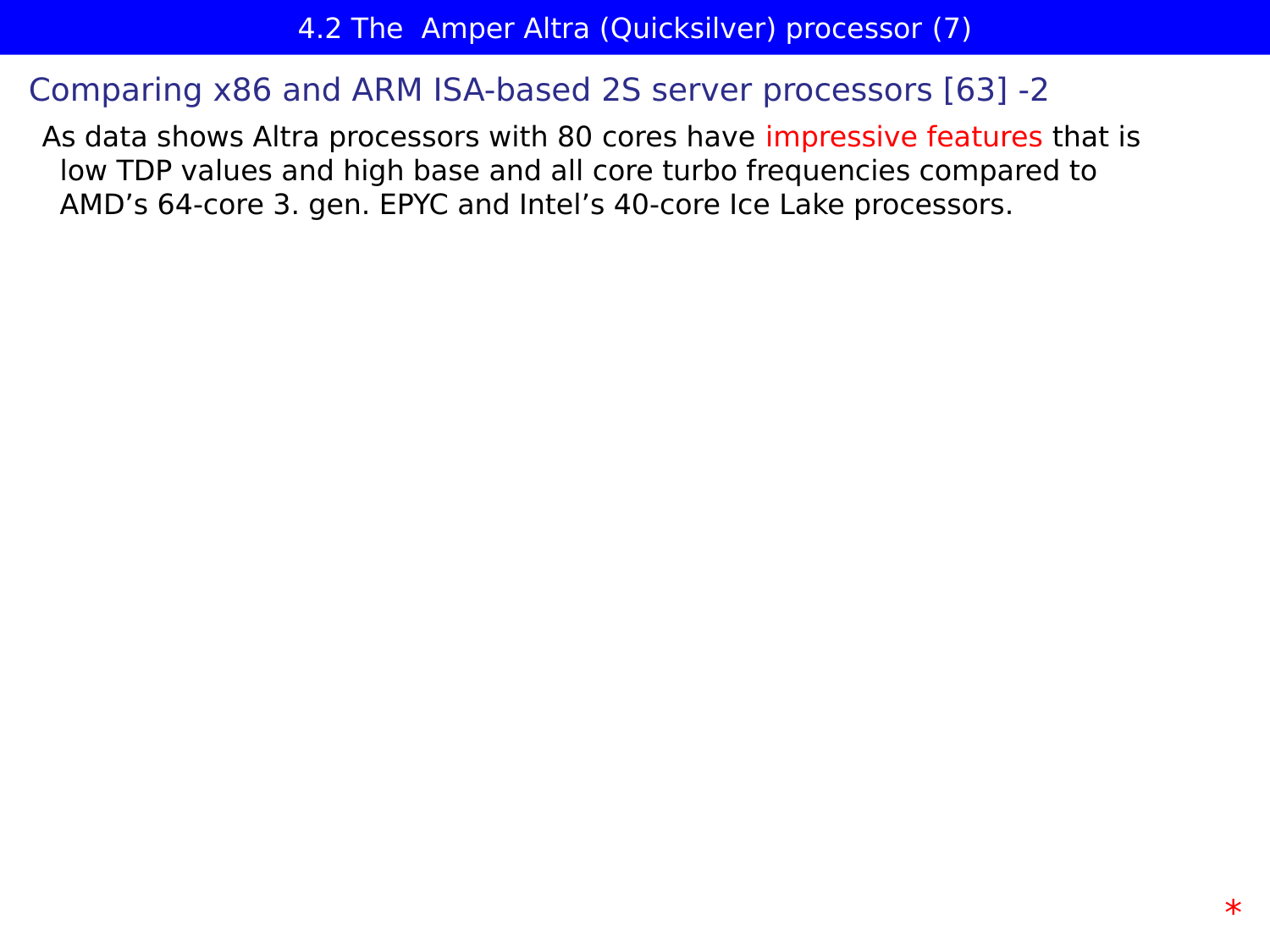

# 4.2 The  Amper Altra (Quicksilver) processor (7)
Comparing x86 and ARM ISA-based 2S server processors [63] -2
As data shows Altra processors with 80 cores have impressive features that is
  low TDP values and high base and all core turbo frequencies compared to
  AMD’s 64-core 3. gen. EPYC and Intel’s 40-core Ice Lake processors.
*